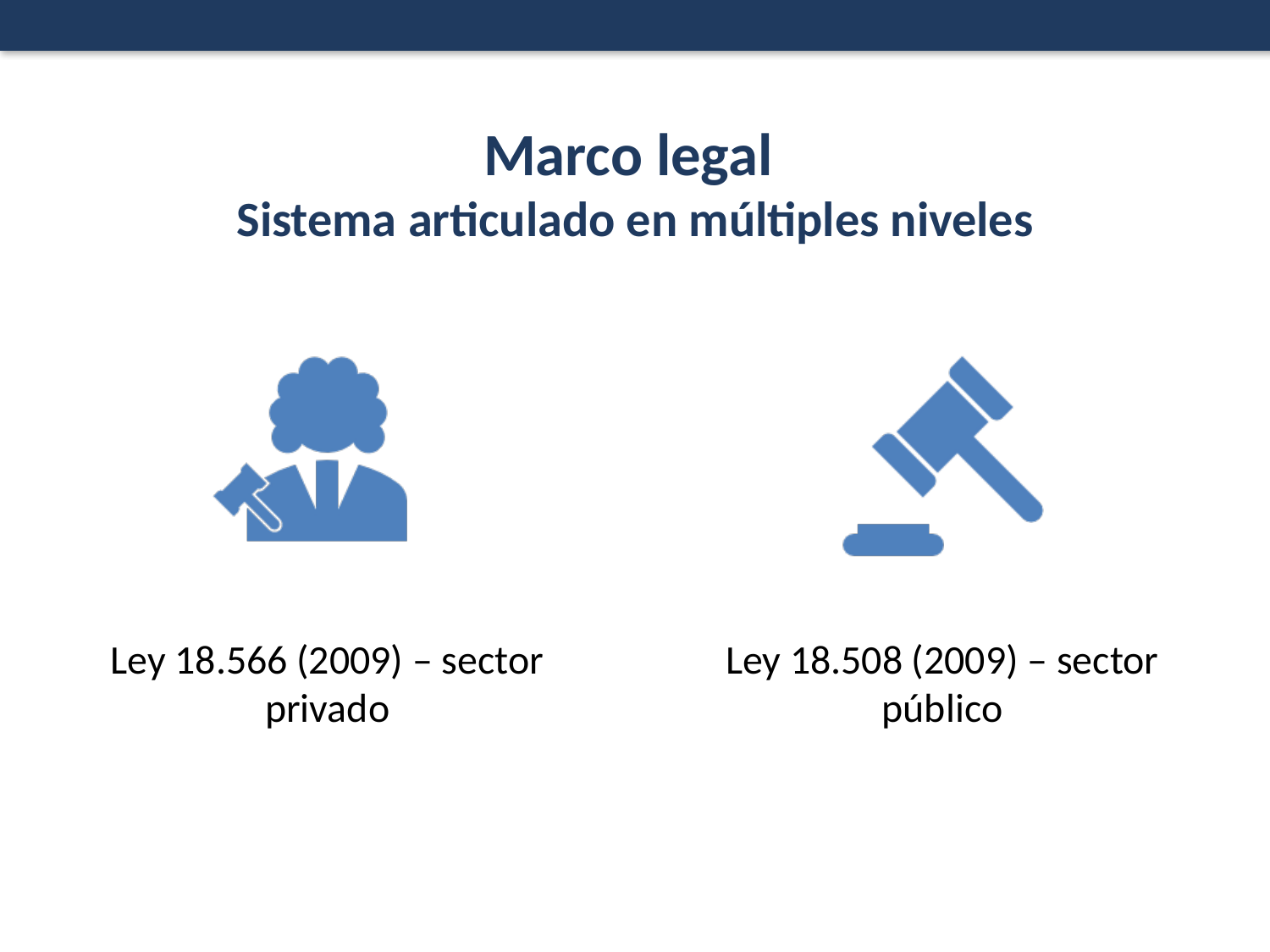

# Marco legal Sistema articulado en múltiples niveles
Ley 18.566 (2009) – sector privado
Ley 18.508 (2009) – sector público